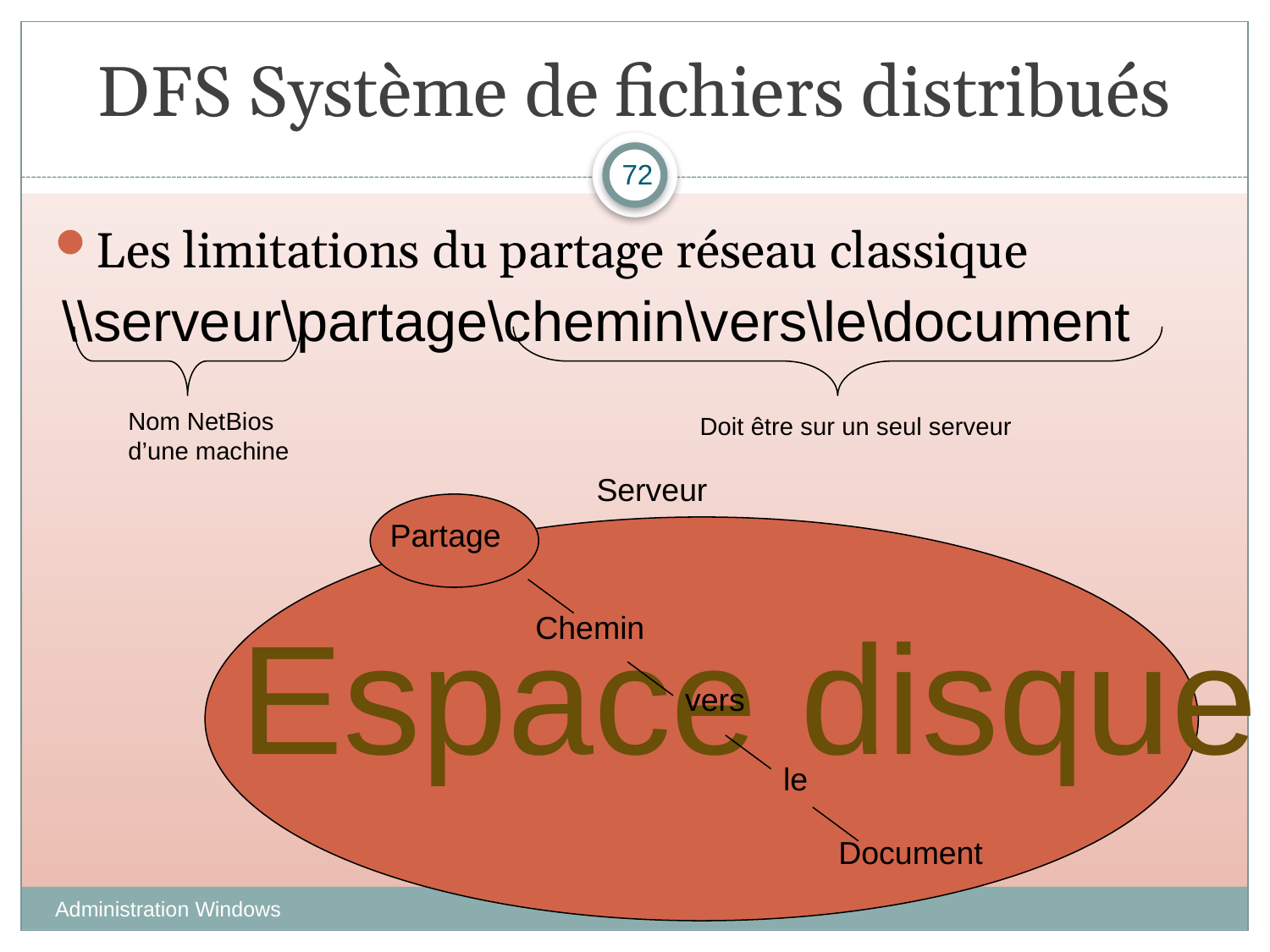

# DFS Système de fichiers distribués

72
Les limitations du partage réseau classique

\\serveur\partage\chemin\vers\le\document
Nom NetBios
d’une machine
Doit être sur un seul serveur
Serveur

Partage

Espace disque
Chemin

vers

le

Document
Administration Windows